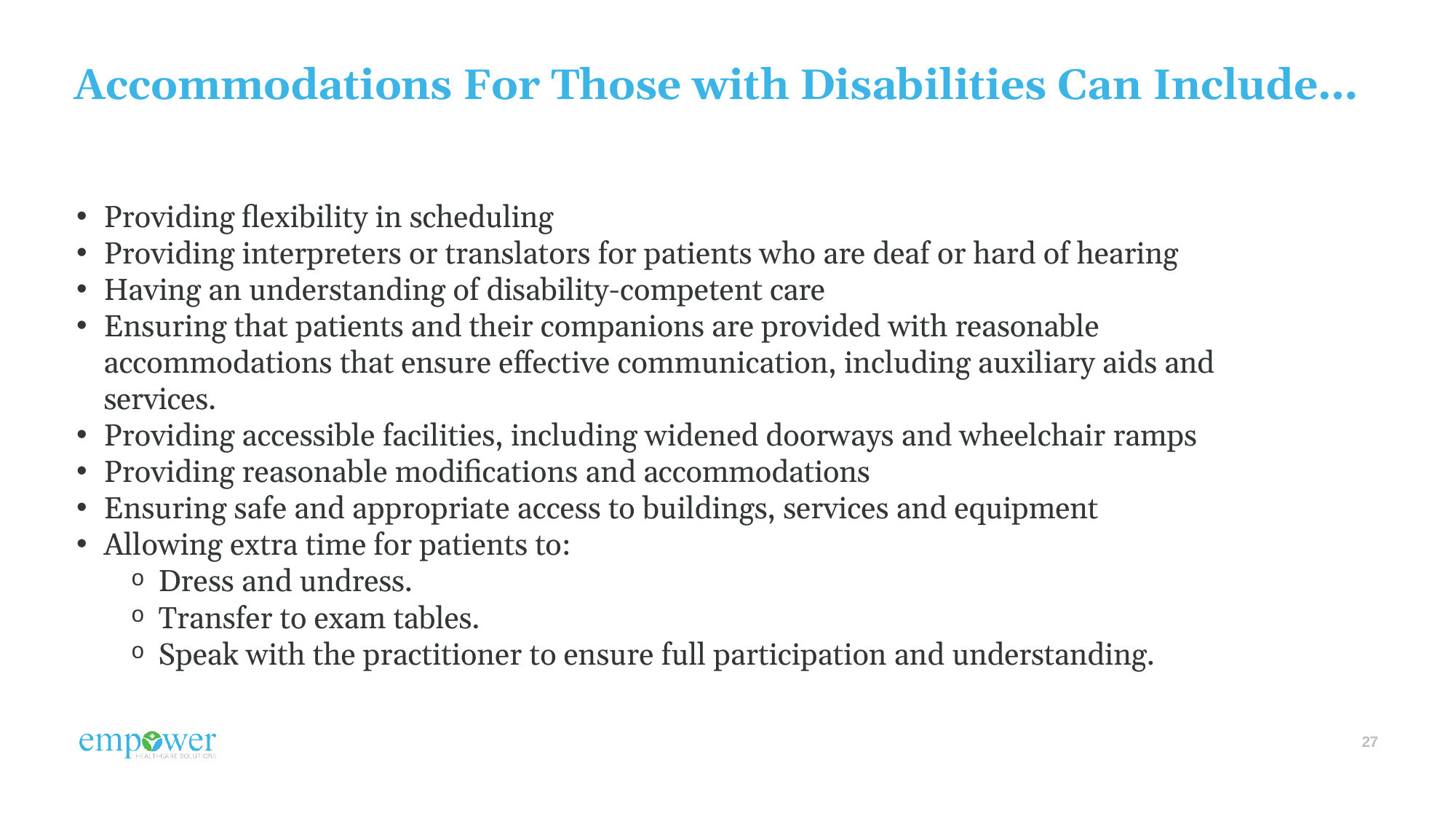

# Accommodations For Those with Disabilities Can Include…
Providing flexibility in scheduling
Providing interpreters or translators for patients who are deaf or hard of hearing
Having an understanding of disability-competent care
Ensuring that patients and their companions are provided with reasonable accommodations that ensure effective communication, including auxiliary aids and services.
Providing accessible facilities, including widened doorways and wheelchair ramps
Providing reasonable modifications and accommodations
Ensuring safe and appropriate access to buildings, services and equipment
Allowing extra time for patients to:
Dress and undress.
Transfer to exam tables.
Speak with the practitioner to ensure full participation and understanding.
27